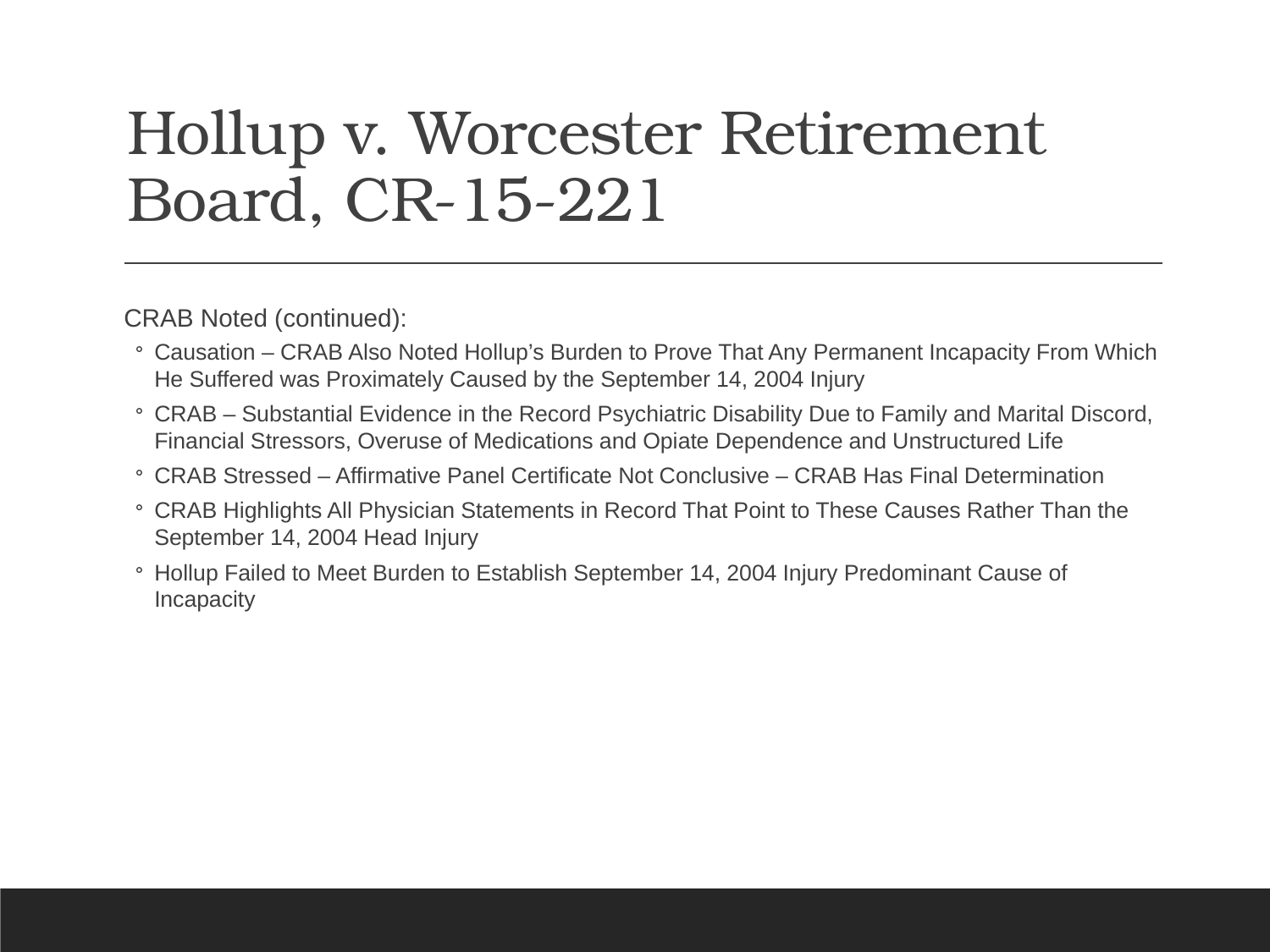

# Hollup v. Worcester Retirement Board, CR-15-221
CRAB Noted (continued):
Causation – CRAB Also Noted Hollup’s Burden to Prove That Any Permanent Incapacity From Which He Suffered was Proximately Caused by the September 14, 2004 Injury
CRAB – Substantial Evidence in the Record Psychiatric Disability Due to Family and Marital Discord, Financial Stressors, Overuse of Medications and Opiate Dependence and Unstructured Life
CRAB Stressed – Affirmative Panel Certificate Not Conclusive – CRAB Has Final Determination
CRAB Highlights All Physician Statements in Record That Point to These Causes Rather Than the September 14, 2004 Head Injury
Hollup Failed to Meet Burden to Establish September 14, 2004 Injury Predominant Cause of Incapacity